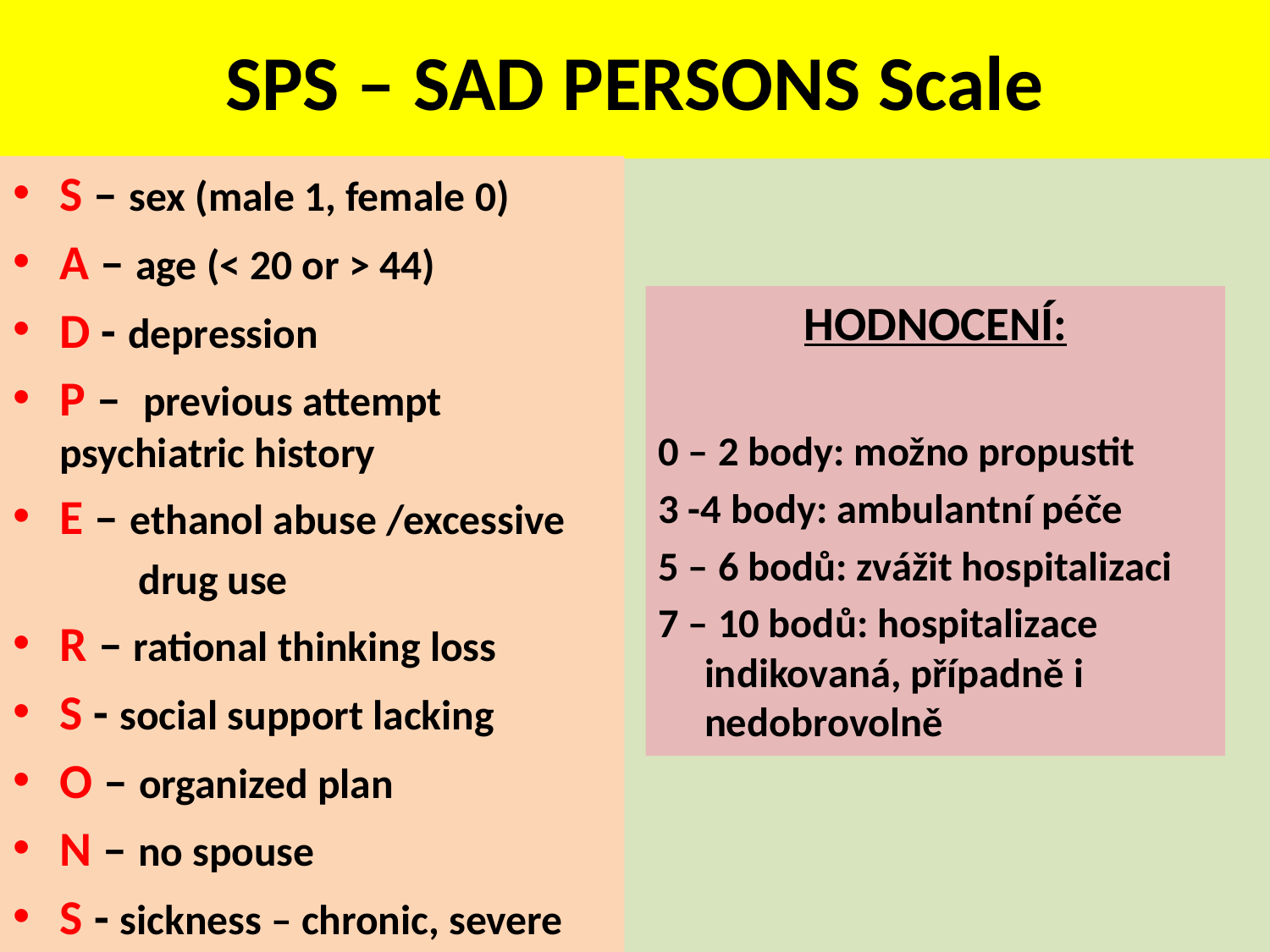

# SPS – SAD PERSONS Scale
S – sex (male 1, female 0)
A – age (< 20 or > 44)
D - depression
P –  previous attempt 	psychiatric history
E – ethanol abuse /excessive
drug use
R – rational thinking loss
S - social support lacking
O – organized plan
N – no spouse
S - sickness – chronic, severe
HODNOCENÍ:

0 – 2 body: možno propustit
3 -4 body: ambulantní péče
5 – 6 bodů: zvážit hospitalizaci
7 – 10 bodů: hospitalizace indikovaná, případně i nedobrovolně